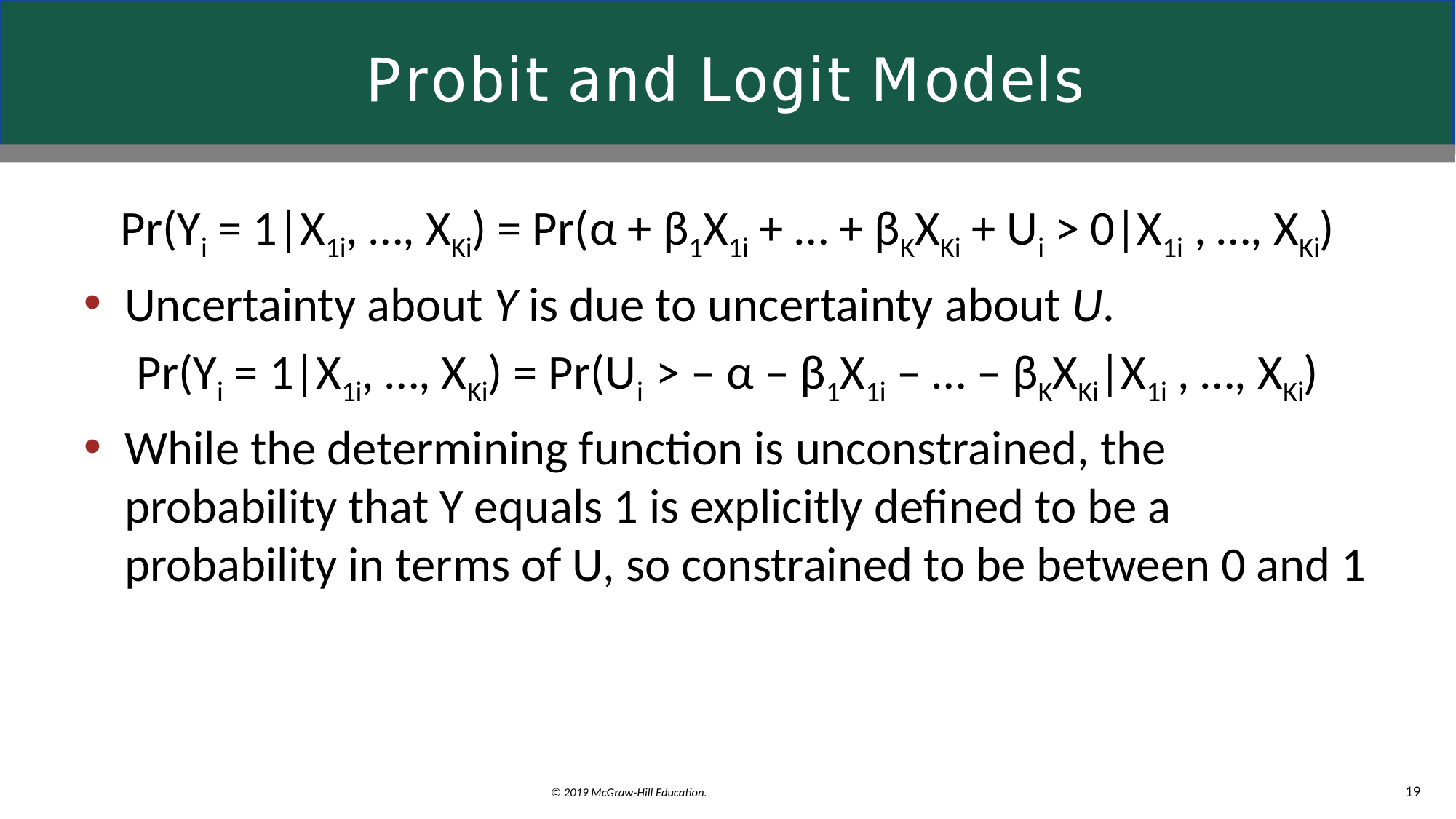

# Probit and Logit Models
Pr(Yi = 1|X1i, …, XKi) = Pr(α + β1X1i + … + βKXKi + Ui > 0|X1i , …, XKi)
Uncertainty about Y is due to uncertainty about U.
Pr(Yi = 1|X1i, …, XKi) = Pr(Ui  > ‒ α ‒ β1X1i ‒ … ‒ βKXKi|X1i , …, XKi)
While the determining function is unconstrained, the probability that Y equals 1 is explicitly defined to be a probability in terms of U, so constrained to be between 0 and 1